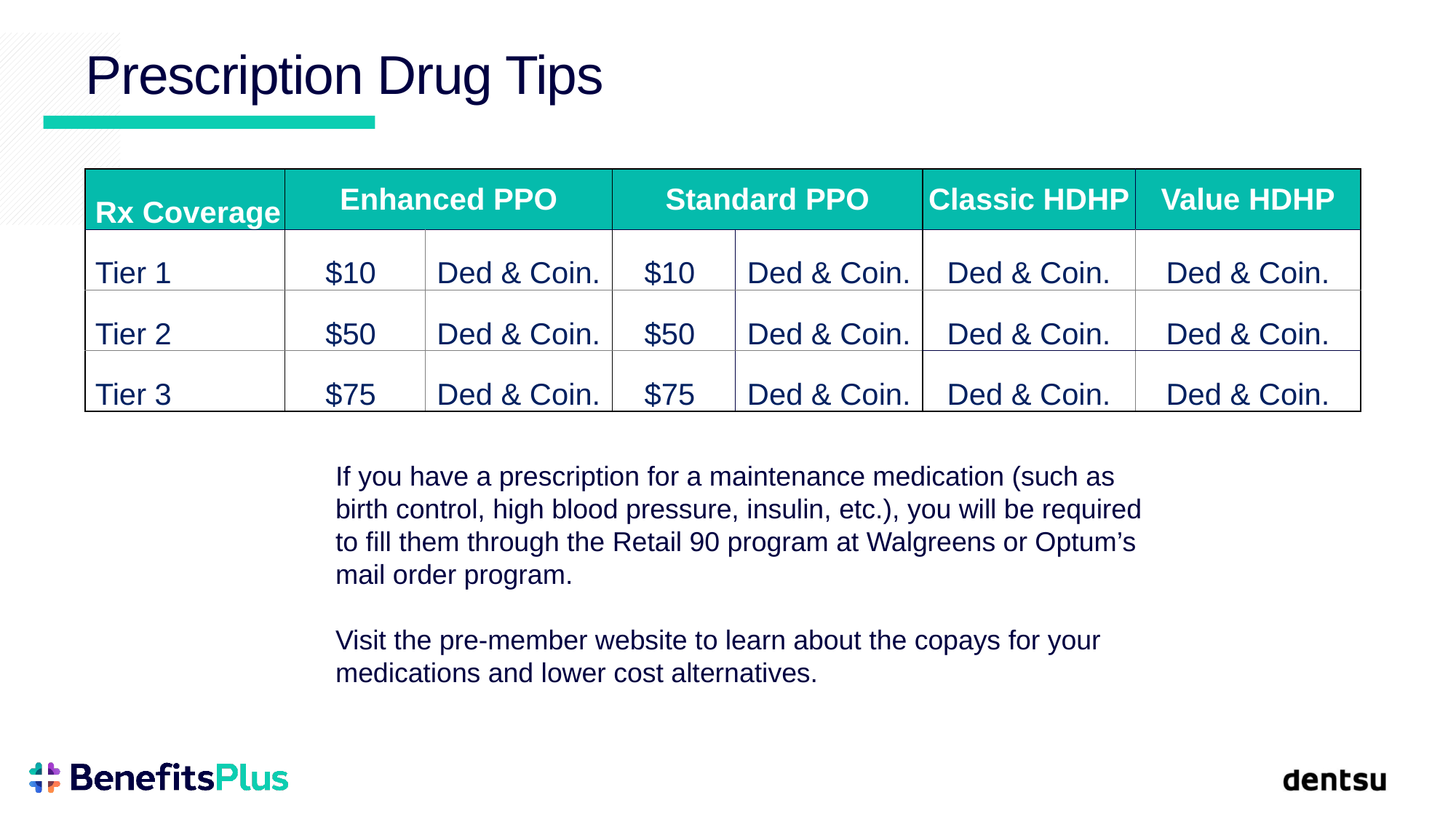

# Prescription Drug Tips

| Rx Coverage | Enhanced PPO |  | Standard PPO |  | Classic HDHP | Value HDHP |
| --- | --- | --- | --- | --- | --- | --- |
| Tier 1 | $10 | Ded & Coin. | $10 | Ded & Coin. | Ded & Coin. | Ded & Coin. |
| Tier 2 | $50 | Ded & Coin. | $50 | Ded & Coin. | Ded & Coin. | Ded & Coin. |
| Tier 3 | $75 | Ded & Coin. | $75 | Ded & Coin. | Ded & Coin. | Ded & Coin. |
If you have a prescription for a maintenance medication (such as birth control, high blood pressure, insulin, etc.), you will be required to fill them through the Retail 90 program at Walgreens or Optum’s mail order program.

Visit the pre-member website to learn about the copays for your medications and lower cost alternatives.